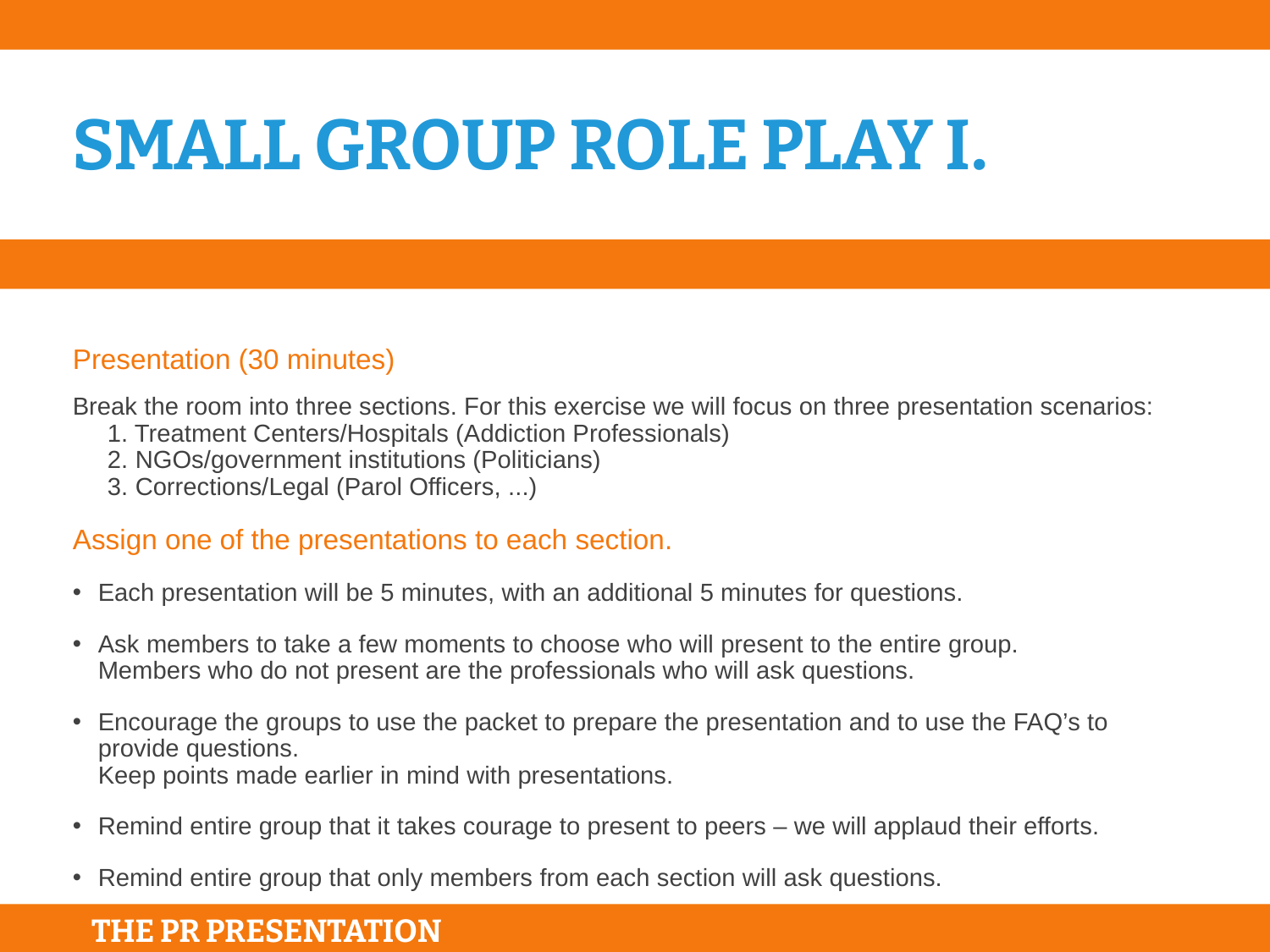

# small group role play I.

Presentation (30 minutes)
Break the room into three sections. For this exercise we will focus on three presentation scenarios:
     1. Treatment Centers/Hospitals (Addiction Professionals)
     2. NGOs/government institutions (Politicians)
     3. Corrections/Legal (Parol Officers, ...)
Assign one of the presentations to each section.
Each presentation will be 5 minutes, with an additional 5 minutes for questions.
Ask members to take a few moments to choose who will present to the entire group.
Members who do not present are the professionals who will ask questions.
Encourage the groups to use the packet to prepare the presentation and to use the FAQ’s to provide questions.
Keep points made earlier in mind with presentations.
Remind entire group that it takes courage to present to peers – we will applaud their efforts.
Remind entire group that only members from each section will ask questions.

THE PR PRESENTATION